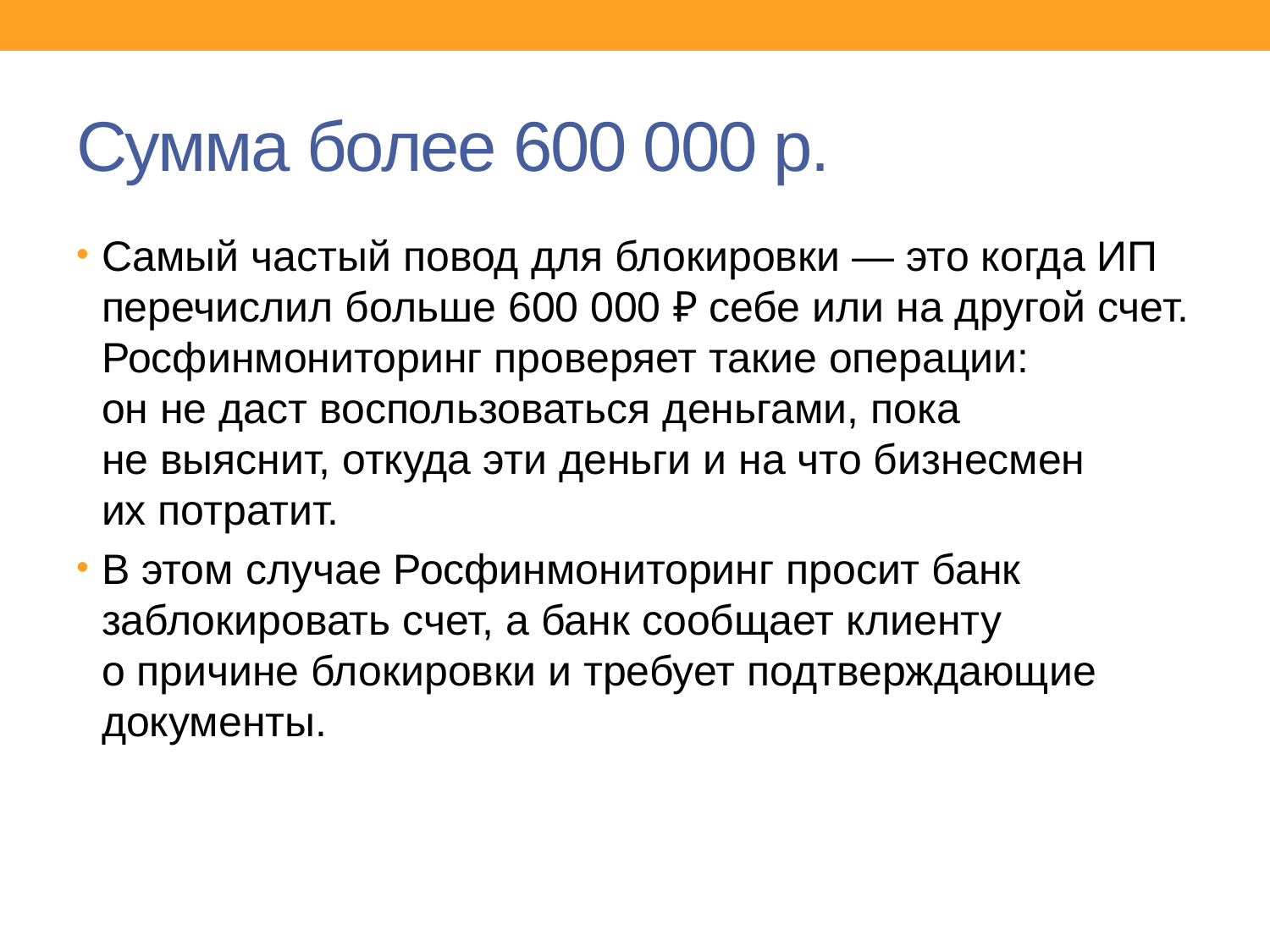

# Сумма более 600 000 р.
Самый частый повод для блокировки — это когда ИП перечислил больше 600 000 ₽ себе или на другой счет. Росфинмониторинг проверяет такие операции: он не даст воспользоваться деньгами, пока не выяснит, откуда эти деньги и на что бизнесмен их потратит.
В этом случае Росфинмониторинг просит банк заблокировать счет, а банк сообщает клиенту о причине блокировки и требует подтверждающие документы.